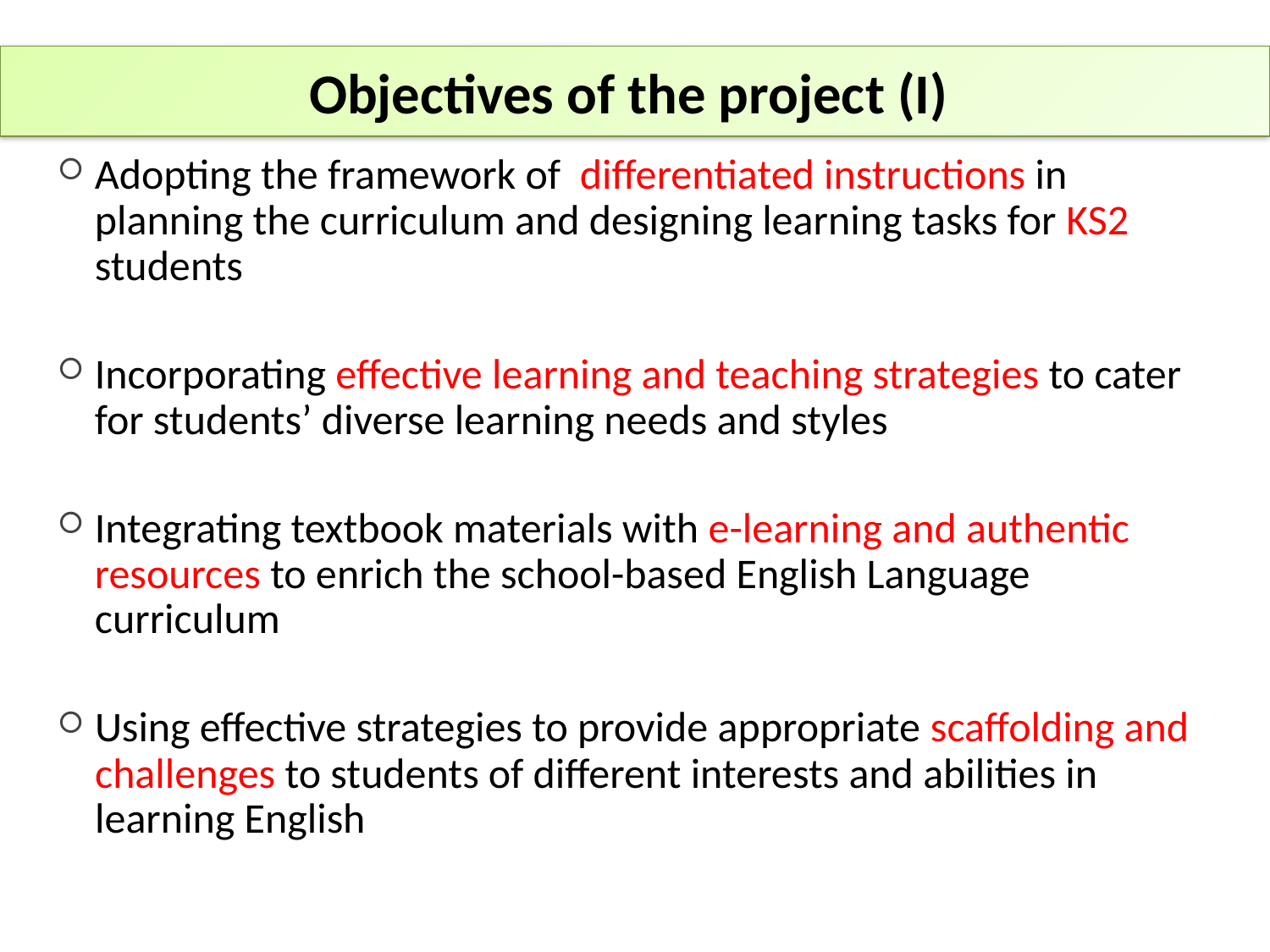

# Objectives of the project (I)
Adopting the framework of  differentiated instructions in planning the curriculum and designing learning tasks for KS2 students

Incorporating effective learning and teaching strategies to cater for students’ diverse learning needs and styles

Integrating textbook materials with e-learning and authentic resources to enrich the school-based English Language curriculum

Using effective strategies to provide appropriate scaffolding and challenges to students of different interests and abilities in learning English